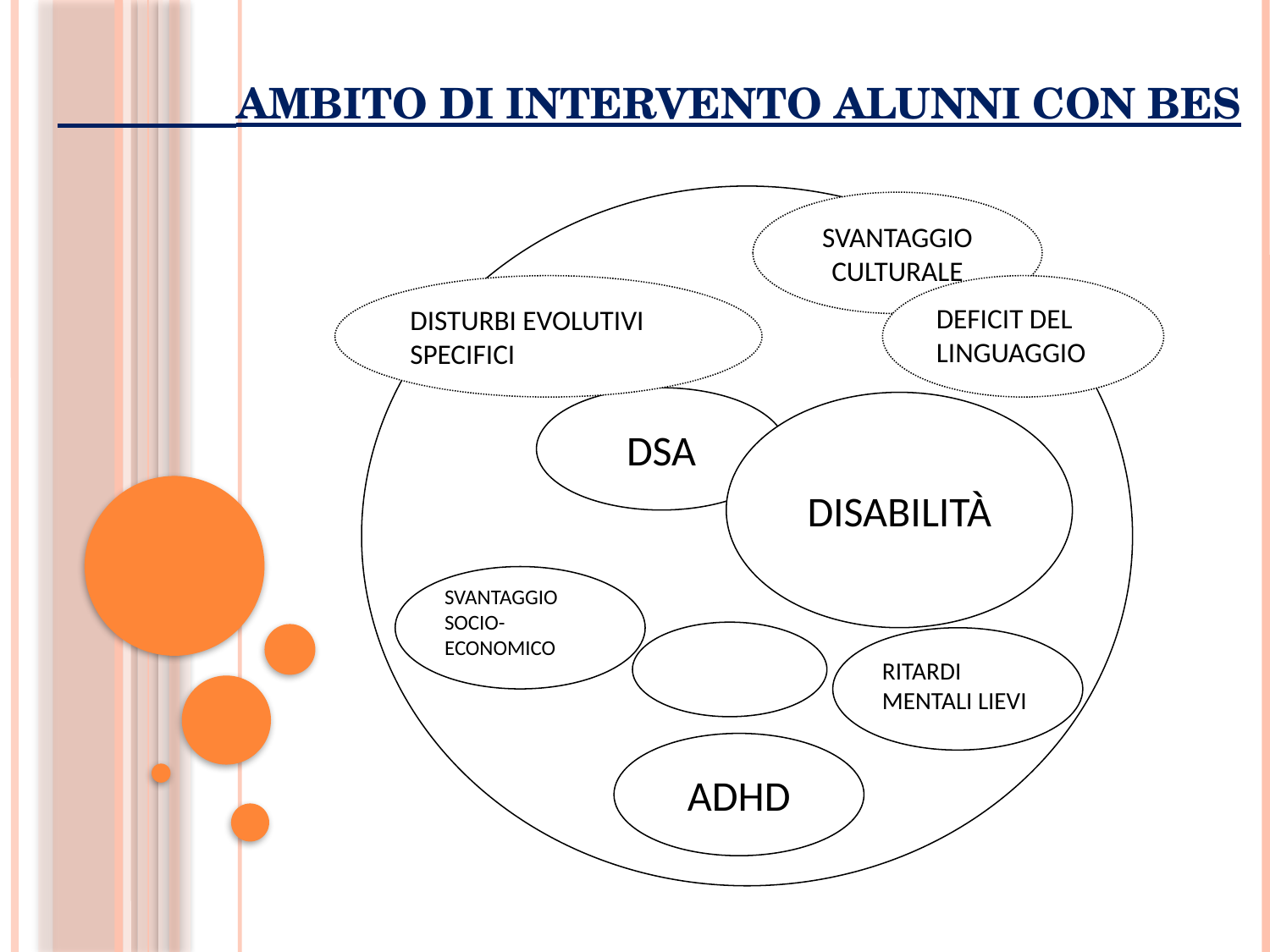

# AMBITO DI INTERVENTO ALUNNI CON BES

SVANTAGGIO CULTURALE
DISTURBI EVOLUTIVI SPECIFICI

DEFICIT DEL LINGUAGGIO

DSA
DISABILITÀ

SVANTAGGIO SOCIO-ECONOMICO

RITARDI MENTALI LIEVI

ADHD